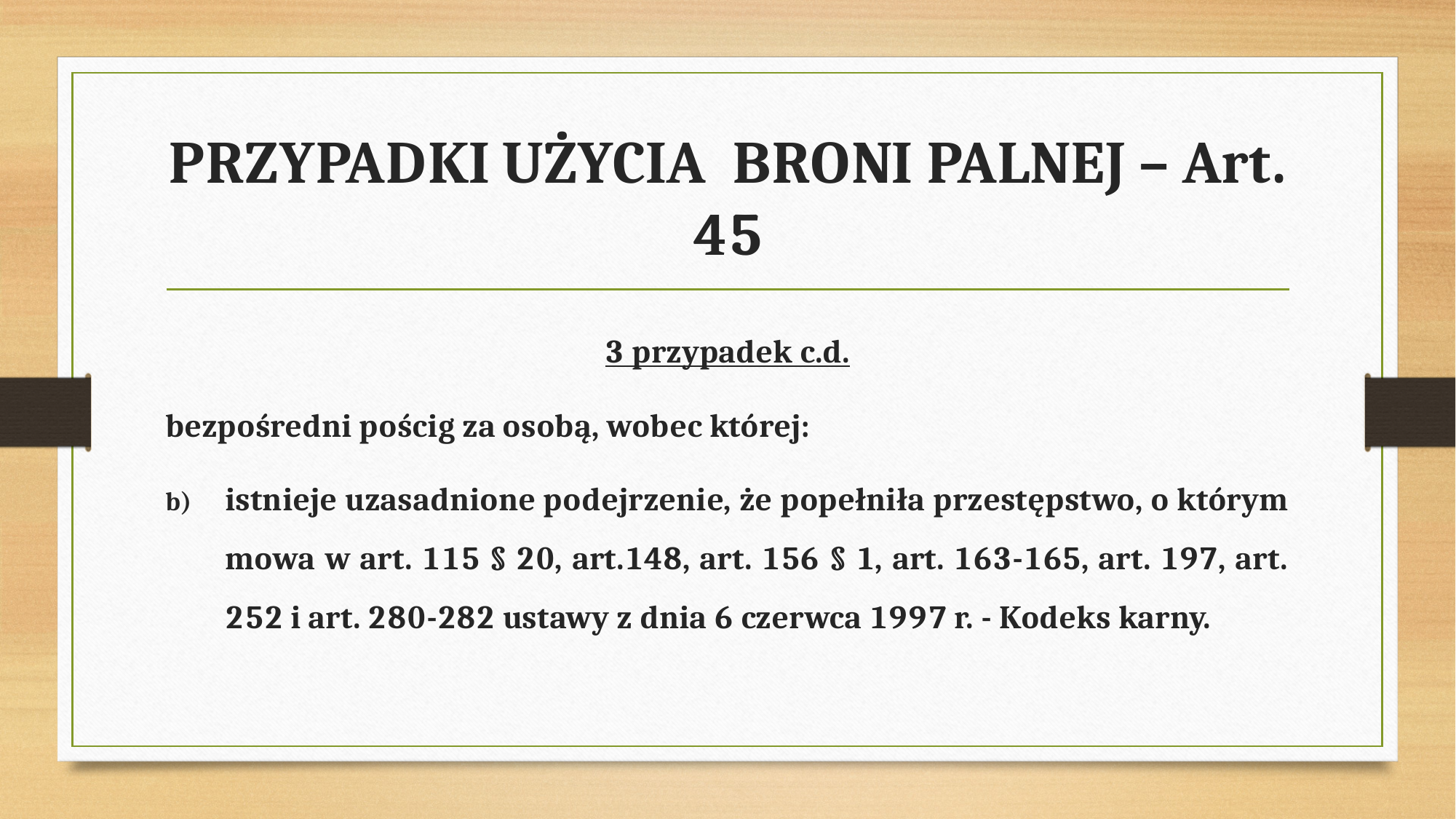

# PRZYPADKI UŻYCIA  BRONI PALNEJ – Art. 45
3 przypadek c.d.
bezpośredni pościg za osobą, wobec której:
istnieje uzasadnione podejrzenie, że popełniła przestępstwo, o którym mowa w art. 115 § 20, art.148, art. 156 § 1, art. 163-165, art. 197, art. 252 i art. 280-282 ustawy z dnia 6 czerwca 1997 r. - Kodeks karny.